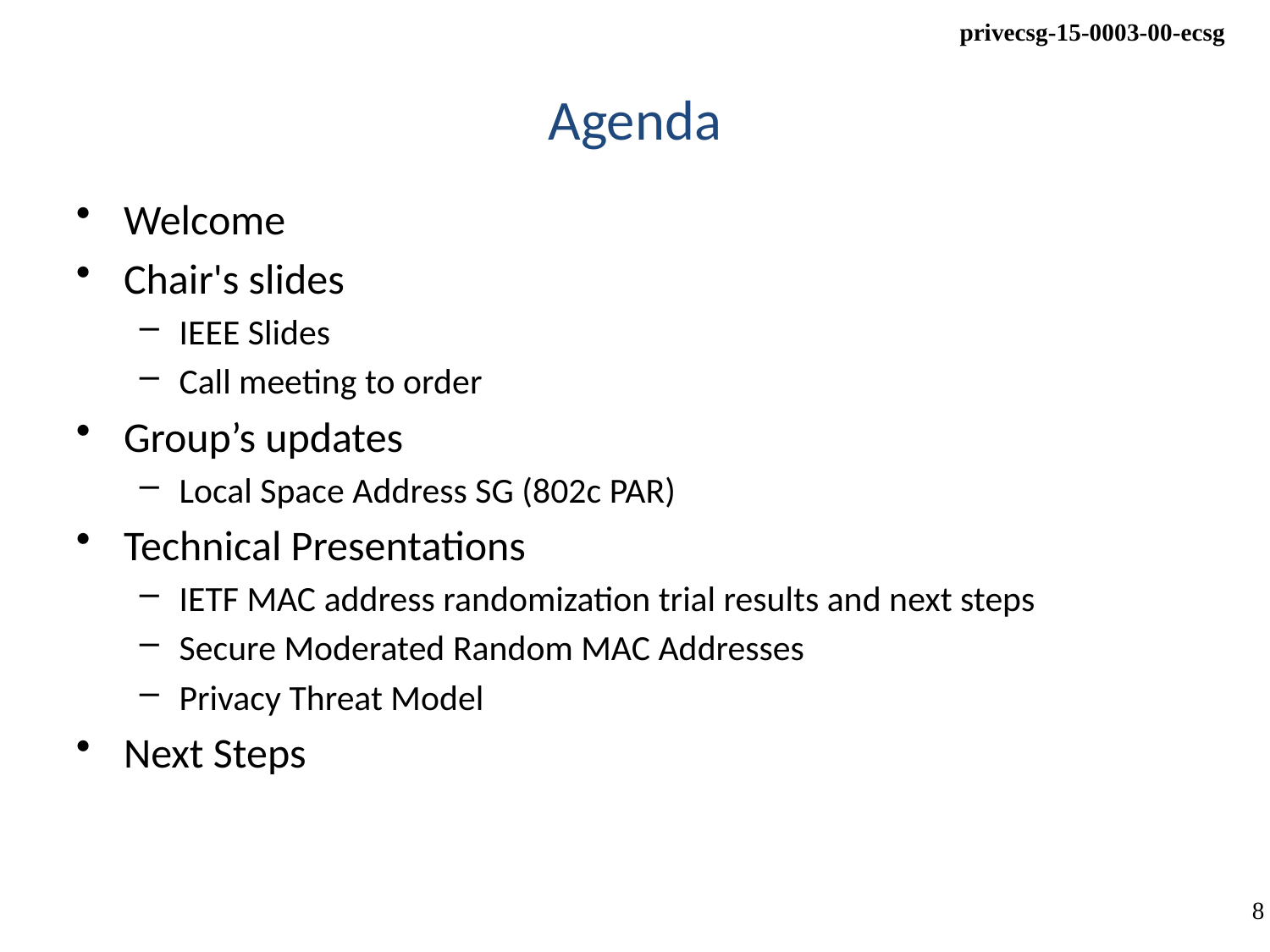

# Agenda

Welcome
Chair's slides
IEEE Slides
Call meeting to order
Group’s updates
Local Space Address SG (802c PAR)
Technical Presentations
IETF MAC address randomization trial results and next steps
Secure Moderated Random MAC Addresses
Privacy Threat Model
Next Steps